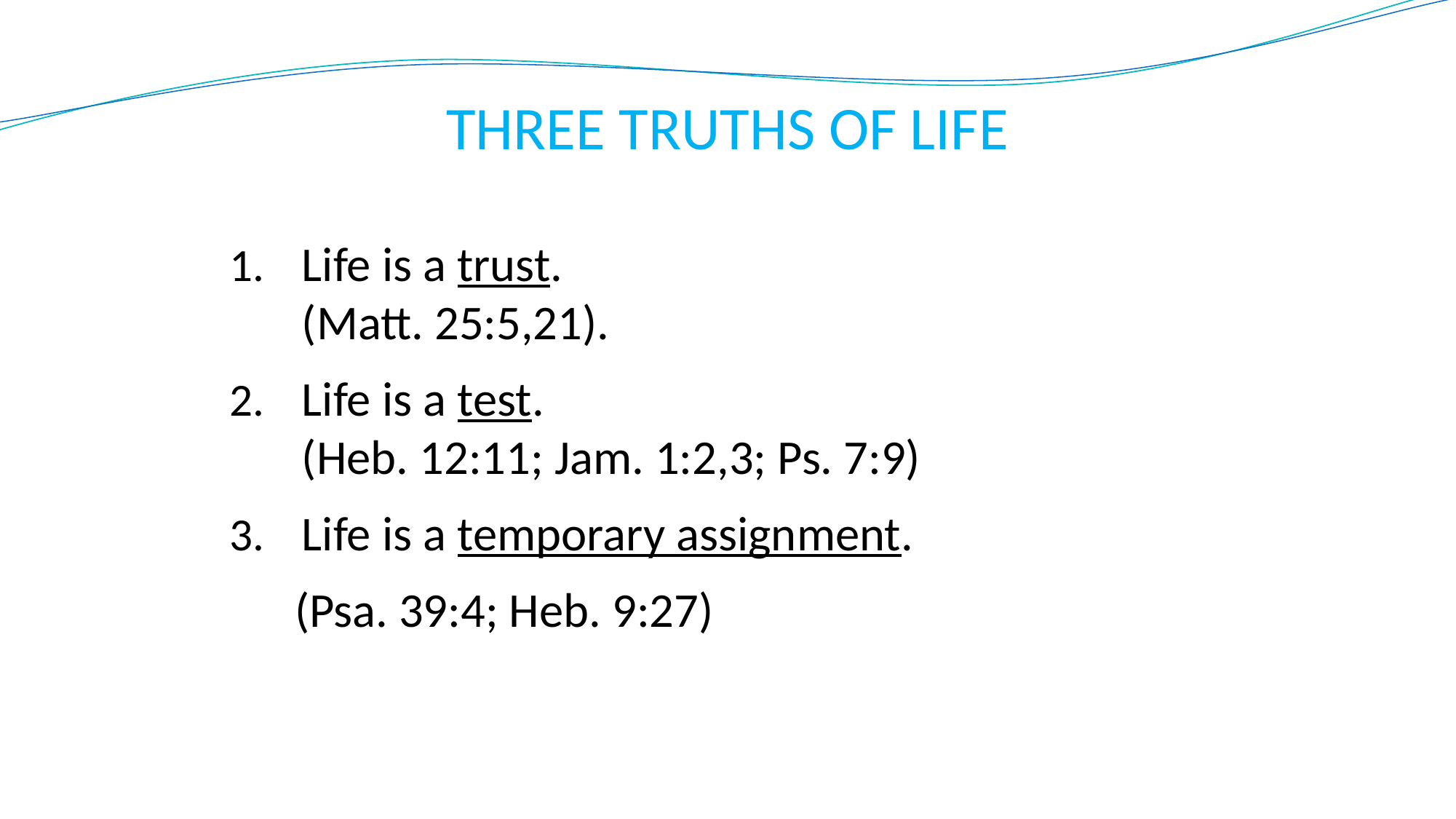

# THREE TRUTHS OF LIFE
Life is a trust.
(Matt. 25:5,21).
Life is a test.
(Heb. 12:11; Jam. 1:2,3; Ps. 7:9)
Life is a temporary assignment.
      (Psa. 39:4; Heb. 9:27)